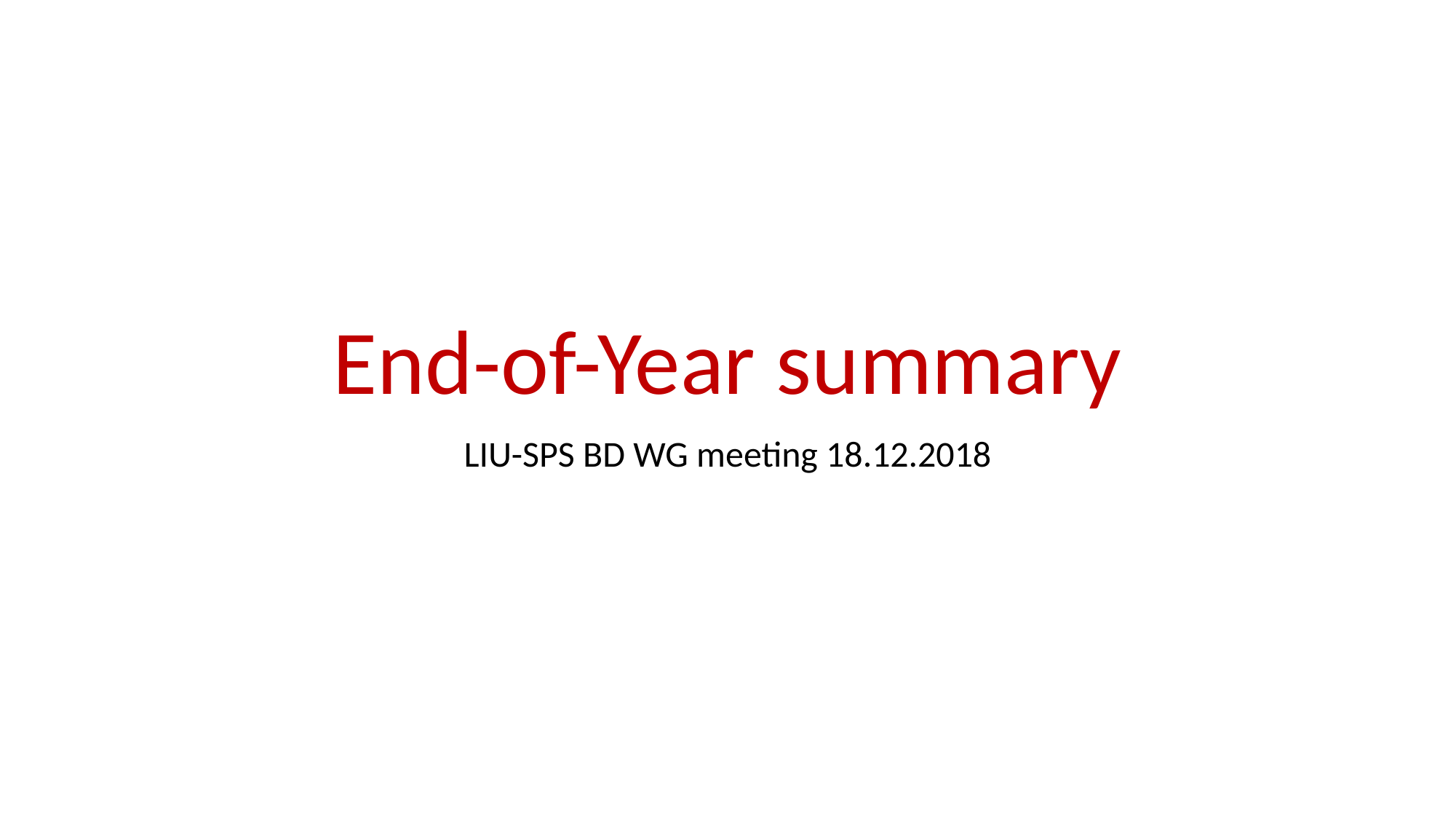

# End-of-Year summary
LIU-SPS BD WG meeting 18.12.2018